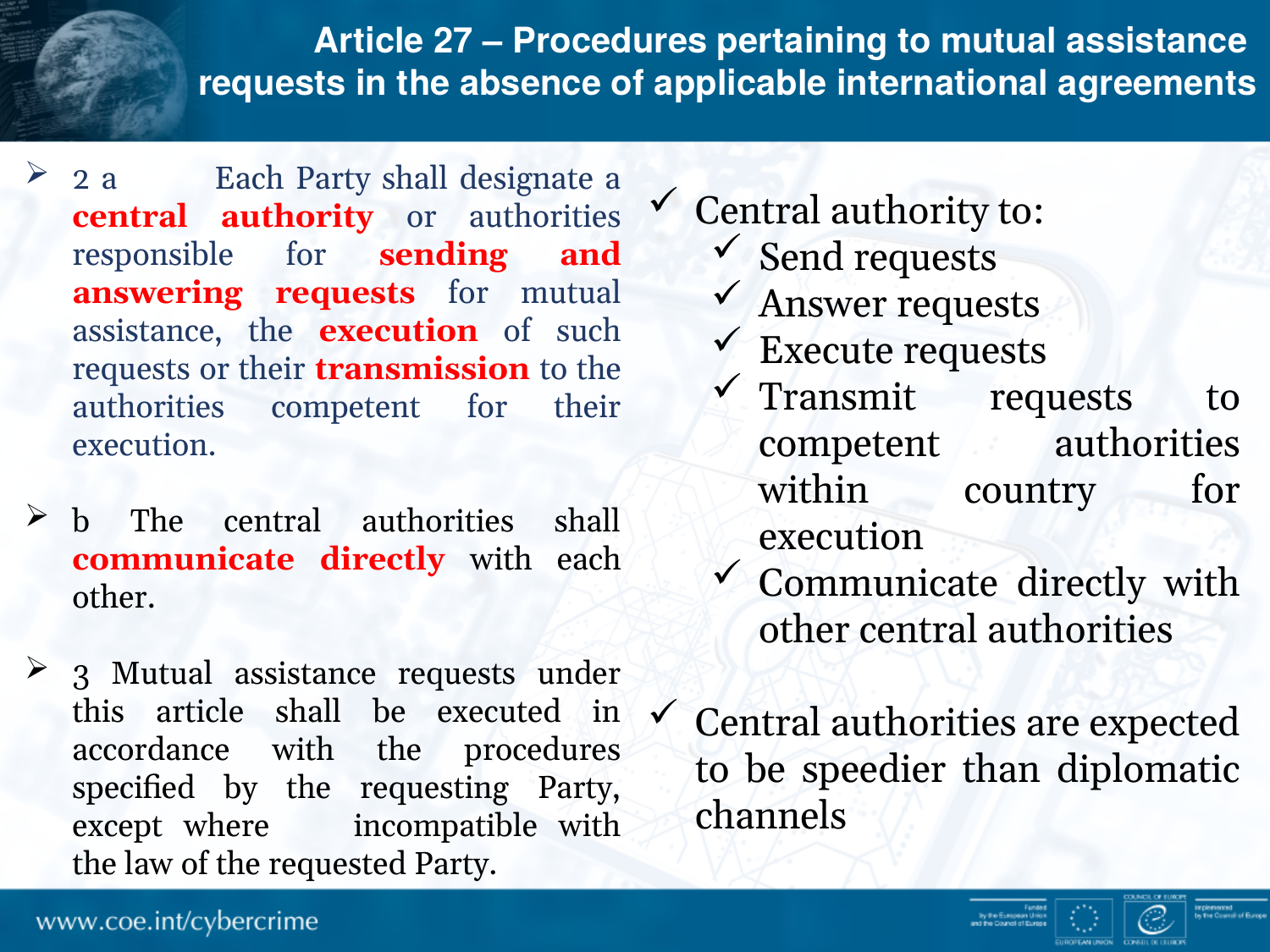

Article 27 – Procedures pertaining to mutual assistance
requests in the absence of applicable international agreements
2 a	 Each Party shall designate a central authority or authorities responsible for sending and answering requests for mutual assistance, the execution of such requests or their transmission to the authorities competent for their execution.

b The central authorities shall communicate directly with each other.

3 Mutual assistance requests under this article shall be executed in accordance with the procedures specified by the requesting Party, except where 	incompatible with the law of the requested Party.
Central authority to:
Send requests
Answer requests
Execute requests
Transmit requests to competent authorities within country for execution
Communicate directly with other central authorities

Central authorities are expected to be speedier than diplomatic channels